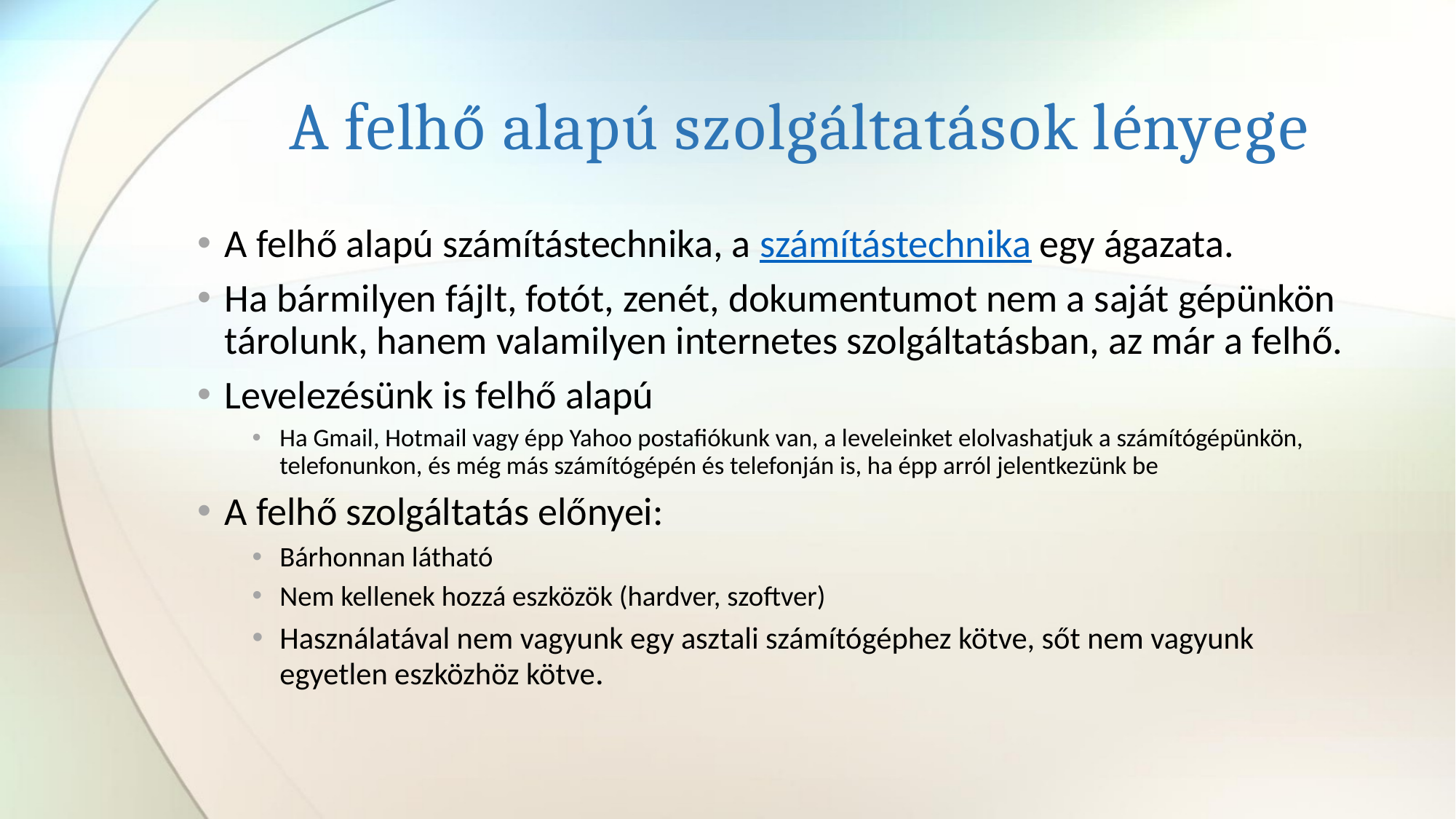

# A felhő alapú szolgáltatások lényege
A felhő alapú számítástechnika, a számítástechnika egy ágazata.
Ha bármilyen fájlt, fotót, zenét, dokumentumot nem a saját gépünkön tárolunk, hanem valamilyen internetes szolgáltatásban, az már a felhő.
Levelezésünk is felhő alapú
Ha Gmail, Hotmail vagy épp Yahoo postafiókunk van, a leveleinket elolvashatjuk a számítógépünkön, telefonunkon, és még más számítógépén és telefonján is, ha épp arról jelentkezünk be
A felhő szolgáltatás előnyei:
Bárhonnan látható
Nem kellenek hozzá eszközök (hardver, szoftver)
Használatával nem vagyunk egy asztali számítógéphez kötve, sőt nem vagyunk egyetlen eszközhöz kötve.